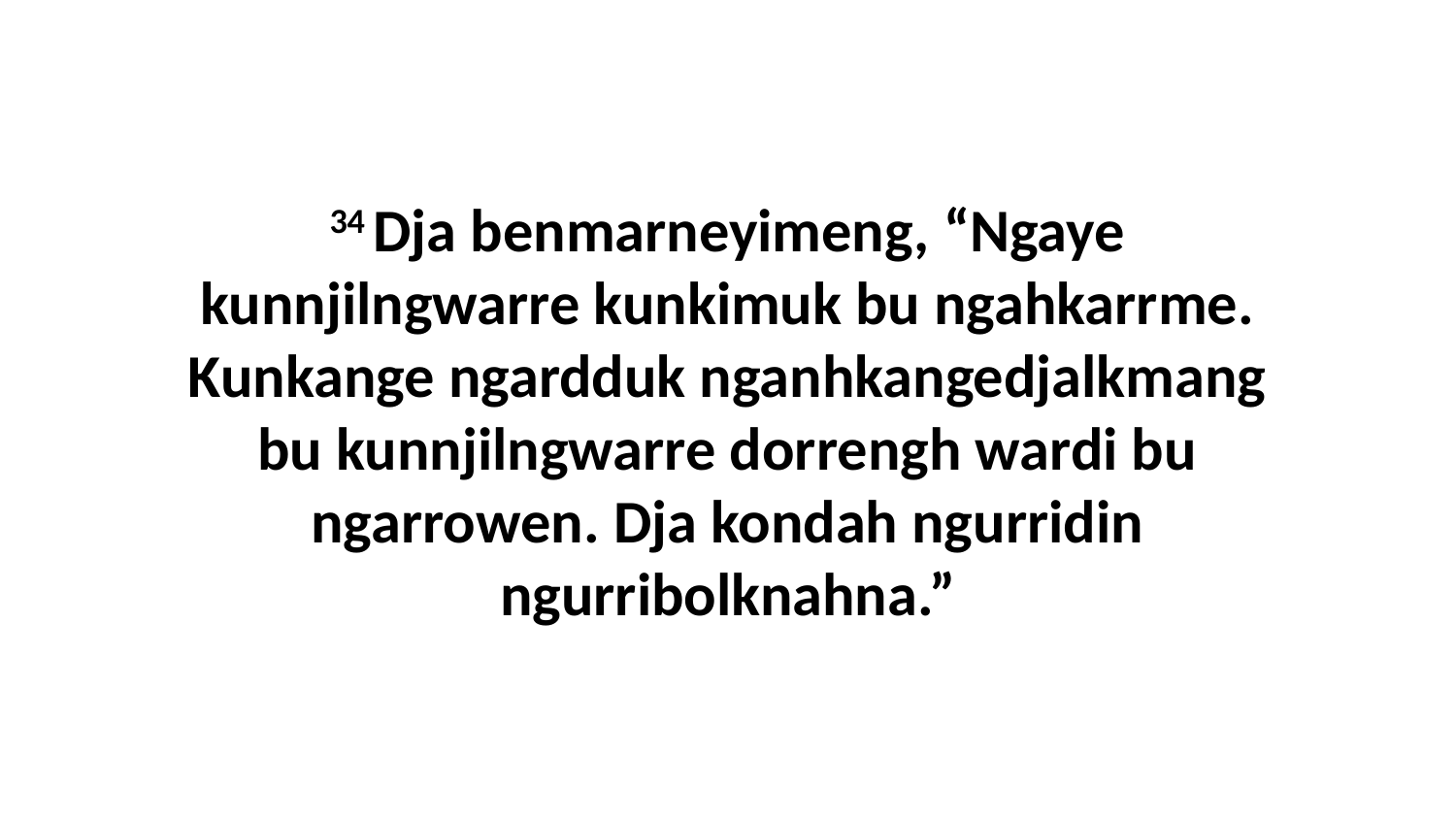

34 Dja benmarneyimeng, “Ngaye kunnjilngwarre kunkimuk bu ngahkarrme. Kunkange ngardduk nganhkangedjalkmang bu kunnjilngwarre dorrengh wardi bu ngarrowen. Dja kondah ngurridin ngurribolknahna.”